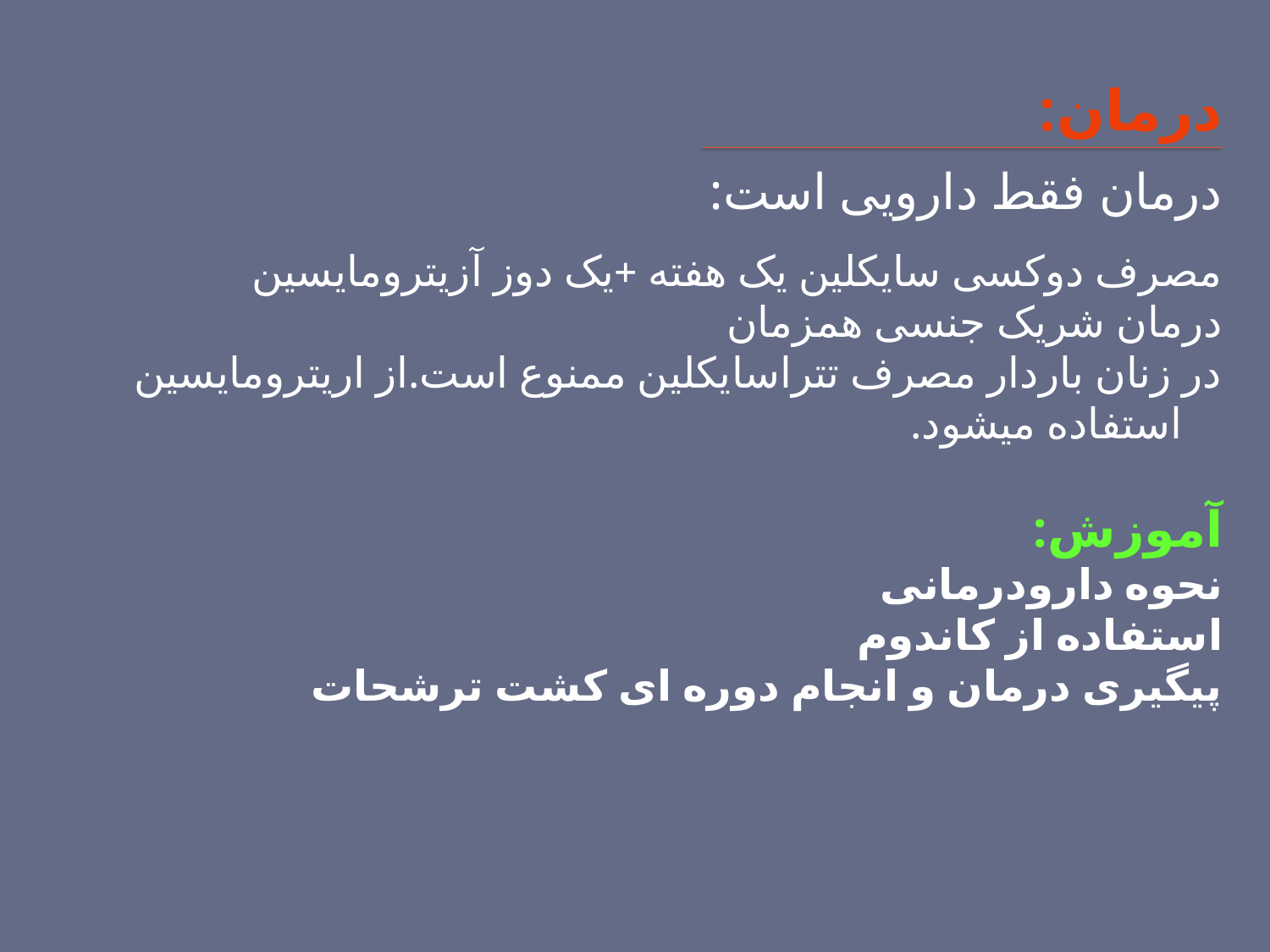

# درمان:
درمان فقط دارویی است:
مصرف دوکسی سایکلین یک هفته +یک دوز آزیترومایسین
درمان شریک جنسی همزمان
در زنان باردار مصرف تتراسایکلین ممنوع است.از اریترومایسین استفاده میشود.

آموزش:
نحوه دارودرمانی
استفاده از کاندوم
پیگیری درمان و انجام دوره ای کشت ترشحات